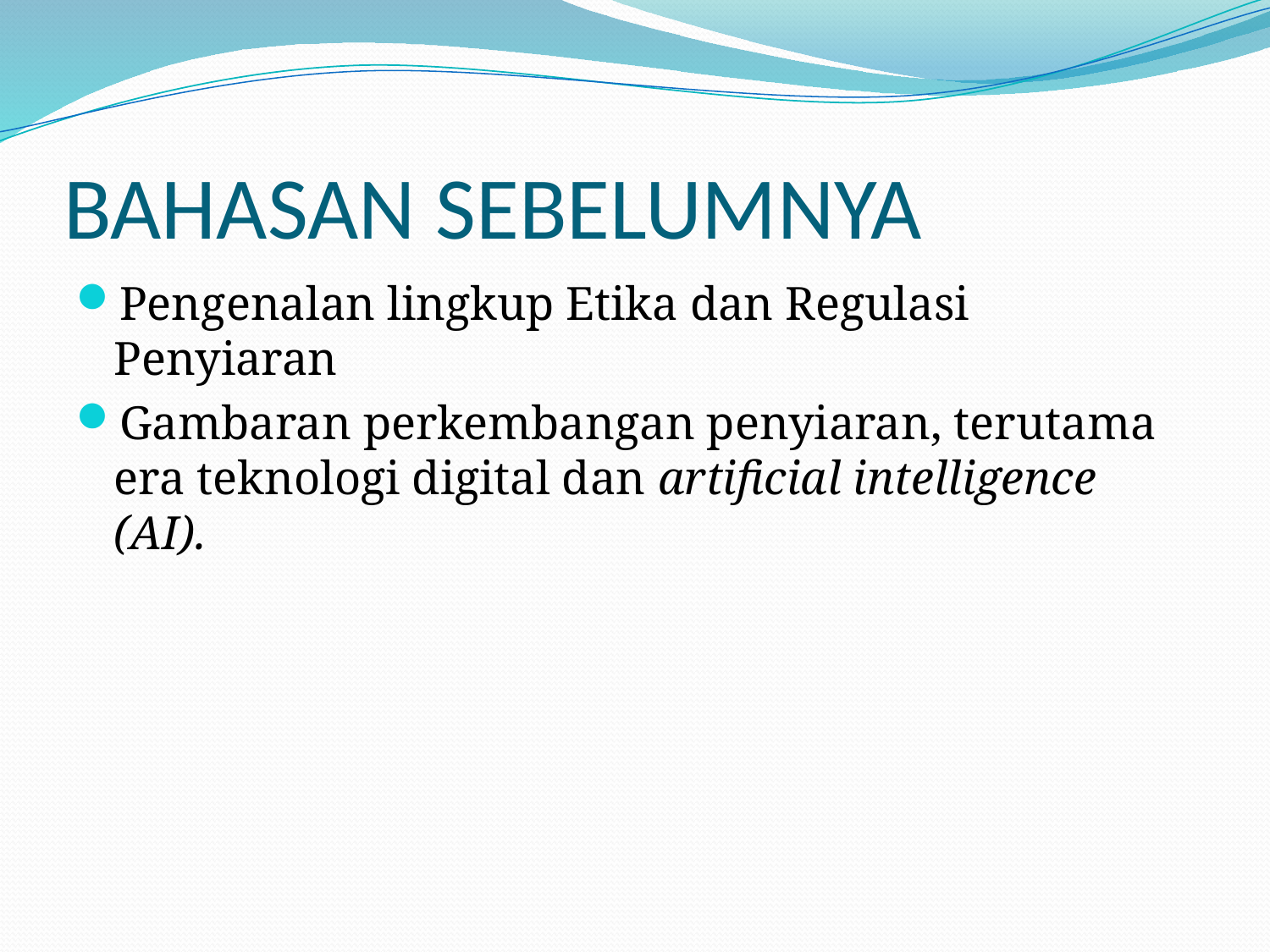

# BAHASAN SEBELUMNYA
Pengenalan lingkup Etika dan Regulasi Penyiaran
Gambaran perkembangan penyiaran, terutama era teknologi digital dan artificial intelligence (AI).